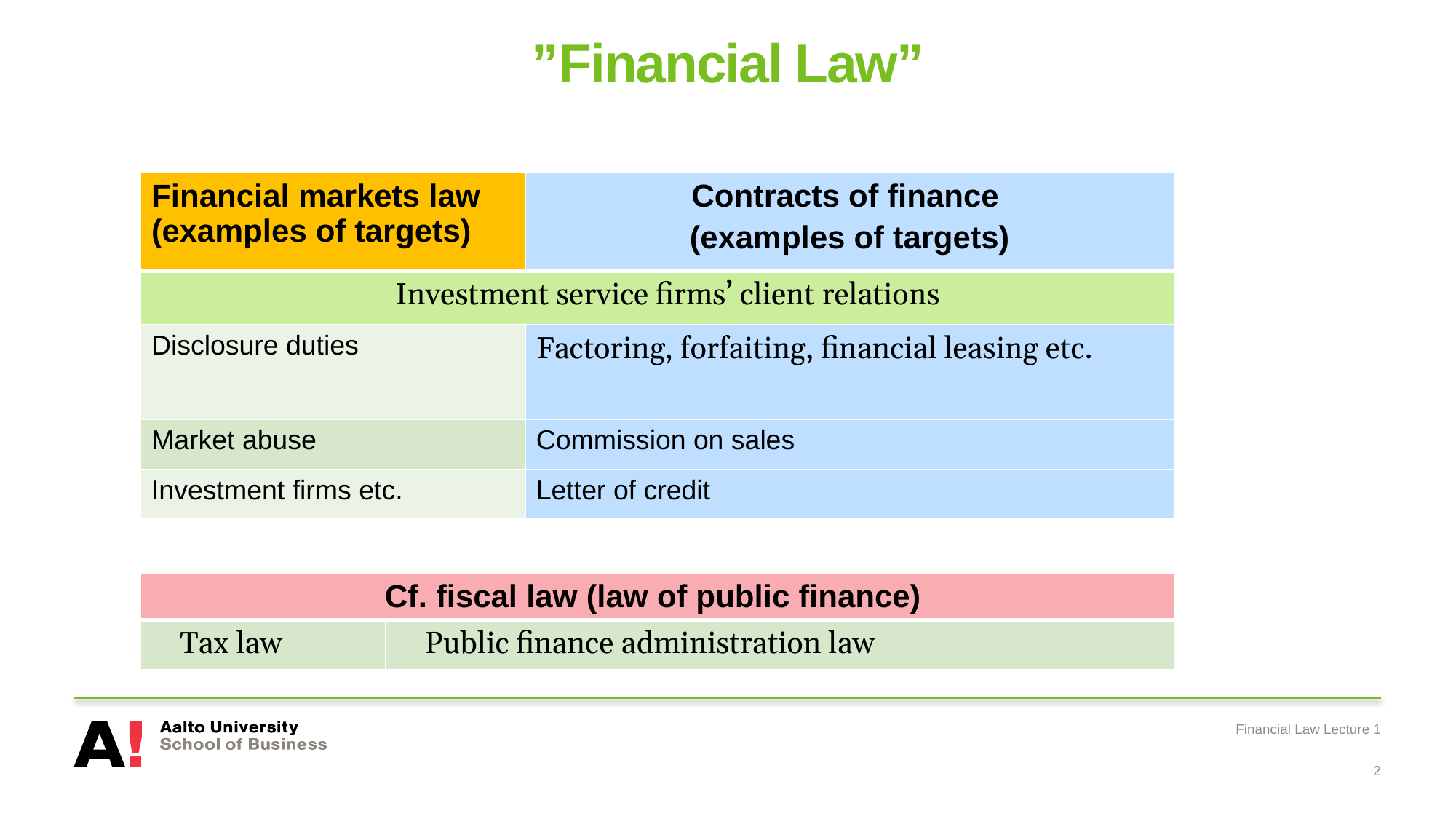

# ”Financial Law”
| Financial markets law (examples of targets) | Contracts of finance (examples of targets) |
| --- | --- |
| Investment service firms’ client relations |  |
| Disclosure duties | Factoring, forfaiting, financial leasing etc. |
| Market abuse | Commission on sales |
| Investment firms etc. | Letter of credit |

| Cf. fiscal law (law of public finance) |  |
| --- | --- |
| Tax law | Public finance administration law |
Financial Law Lecture 1
2